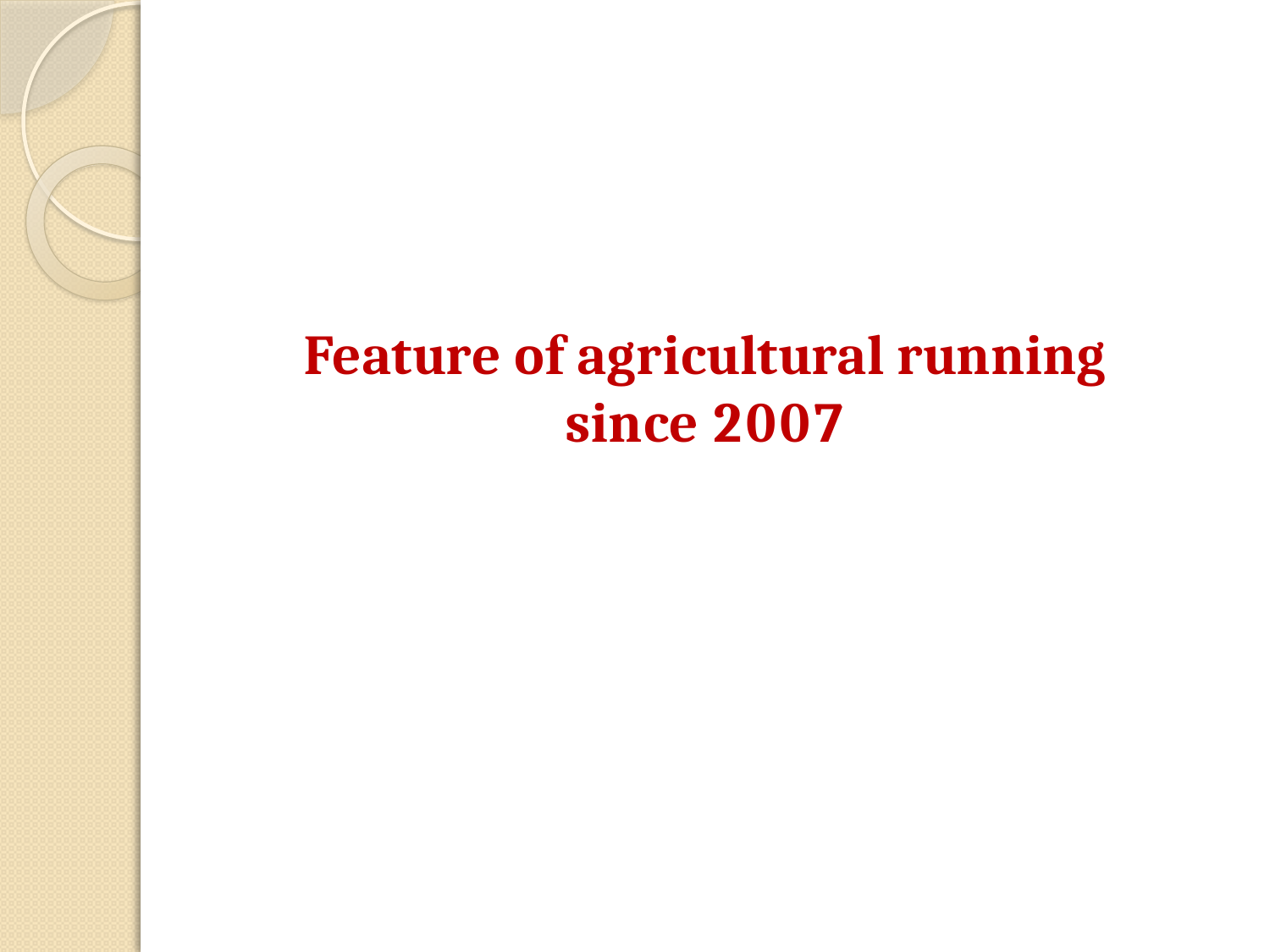

# Feature of agricultural running since 2007